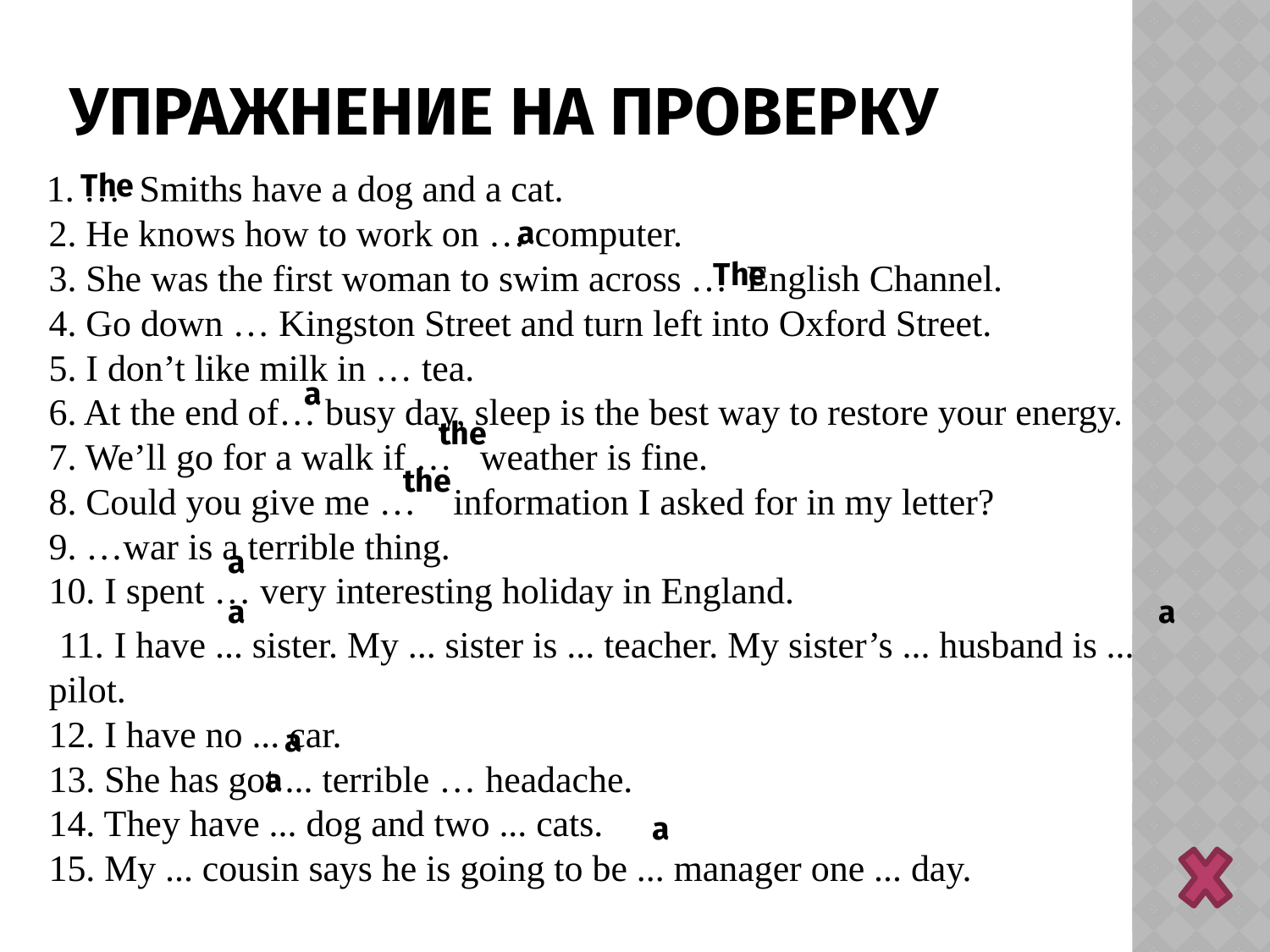

# Упражнение на проверку
    1. …  Smiths have a dog and a cat. 
2. He knows how to work on … computer. 
3. She was the first woman to swim across …  English Channel. 
4. Go down … Kingston Street and turn left into Oxford Street. 
5. I don’t like milk in … tea. 
6. At the end of… busy day, sleep is the best way to restore your energy. 
7. We’ll go for a walk if …   weather is fine. 
8. Could you give me …    information I asked for in my letter? 
9. …war is a terrible thing. 
10. I spent … very interesting holiday in England.
     11. I have ... sister. My ... sister is ... teacher. My sister’s ... husband is ... pilot. 
12. I have no ... car. 
13. She has got ... terrible … headache. 
14. They have ... dog and two ... cats. 
15. My ... cousin says he is going to be ... manager one ... day.
  The
 a
The

  a
 the
 the

  a
  a
  a
  a
  a
  a